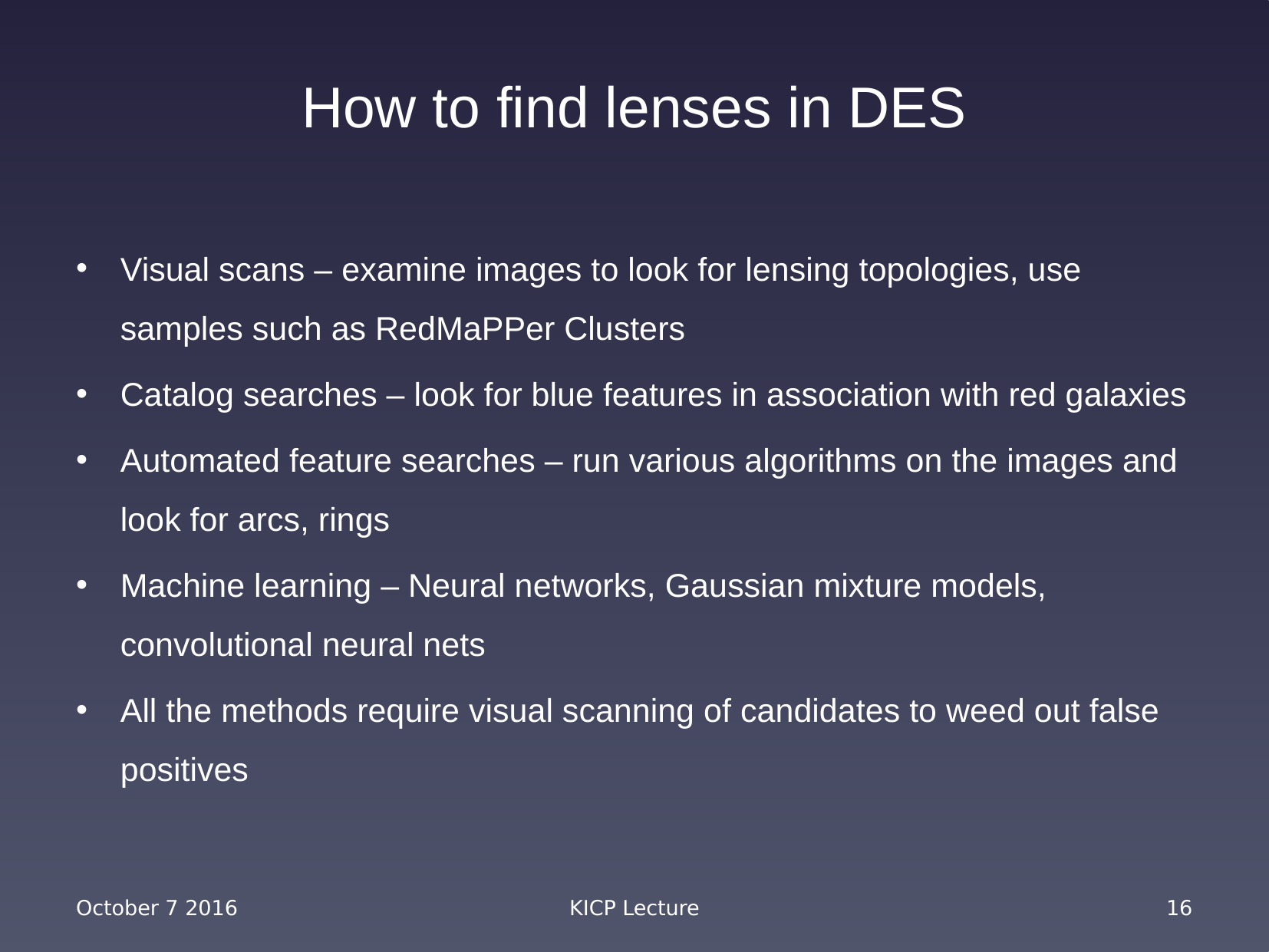

# How to find lenses in DES
Visual scans – examine images to look for lensing topologies, use samples such as RedMaPPer Clusters
Catalog searches – look for blue features in association with red galaxies
Automated feature searches – run various algorithms on the images and look for arcs, rings
Machine learning – Neural networks, Gaussian mixture models, convolutional neural nets
All the methods require visual scanning of candidates to weed out false positives
October 7 2016
KICP Lecture
16